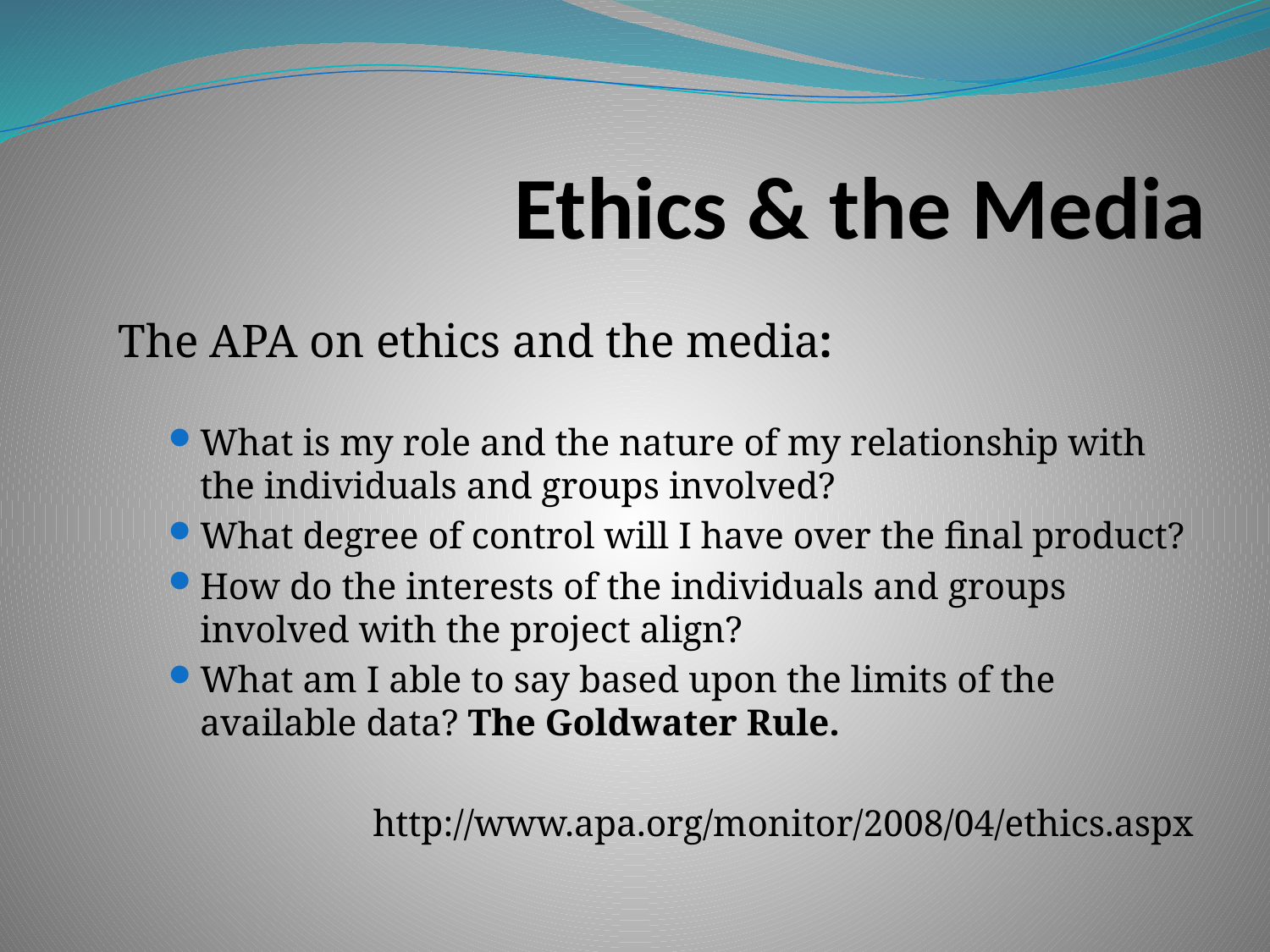

# Ethics & the Media
The APA on ethics and the media:

What is my role and the nature of my relationship with the individuals and groups involved?
What degree of control will I have over the final product?
How do the interests of the individuals and groups involved with the project align?
What am I able to say based upon the limits of the available data? The Goldwater Rule.

http://www.apa.org/monitor/2008/04/ethics.aspx